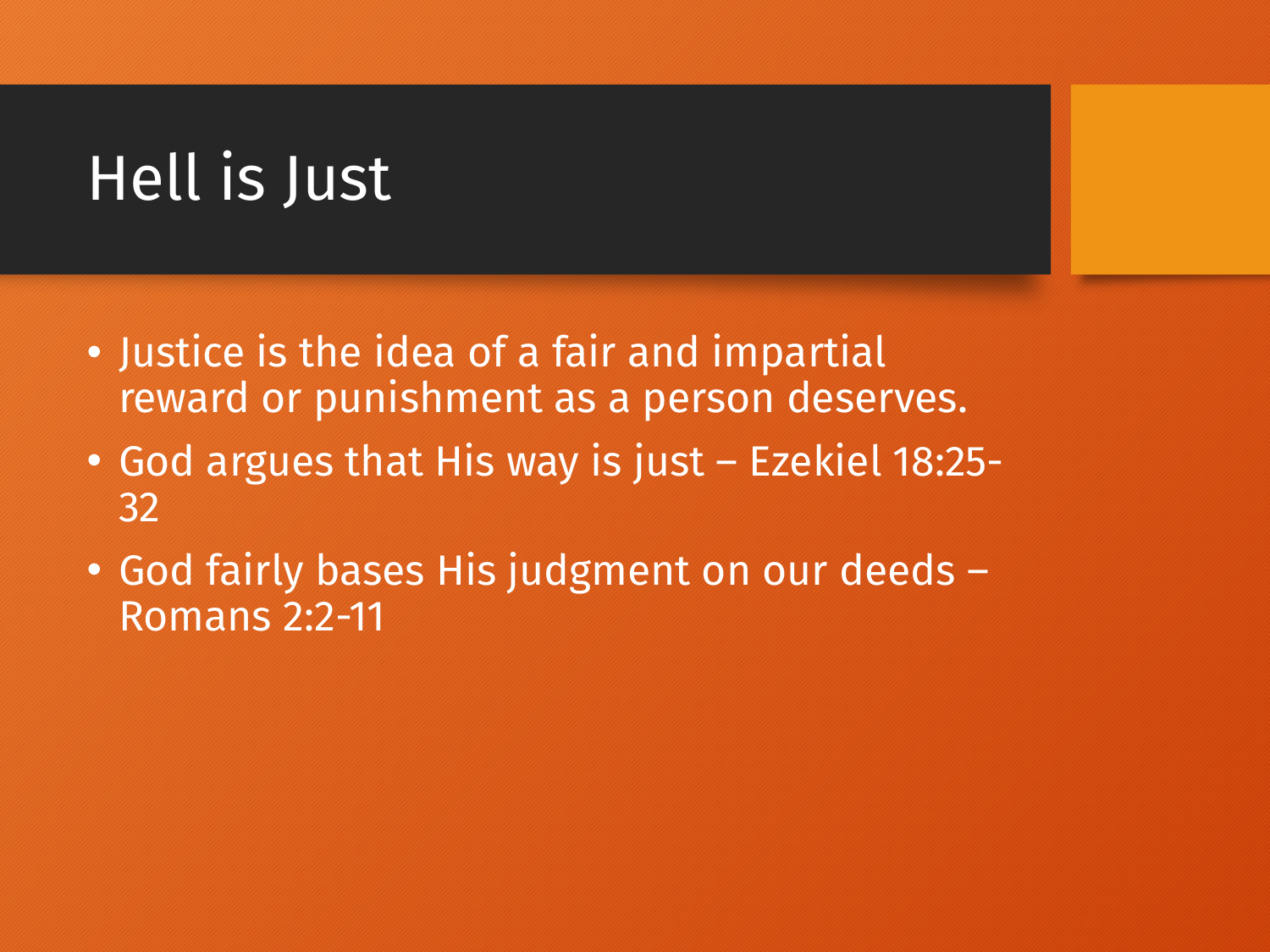

# Hell is Just
Justice is the idea of a fair and impartial reward or punishment as a person deserves.
God argues that His way is just – Ezekiel 18:25-32
God fairly bases His judgment on our deeds – Romans 2:2-11